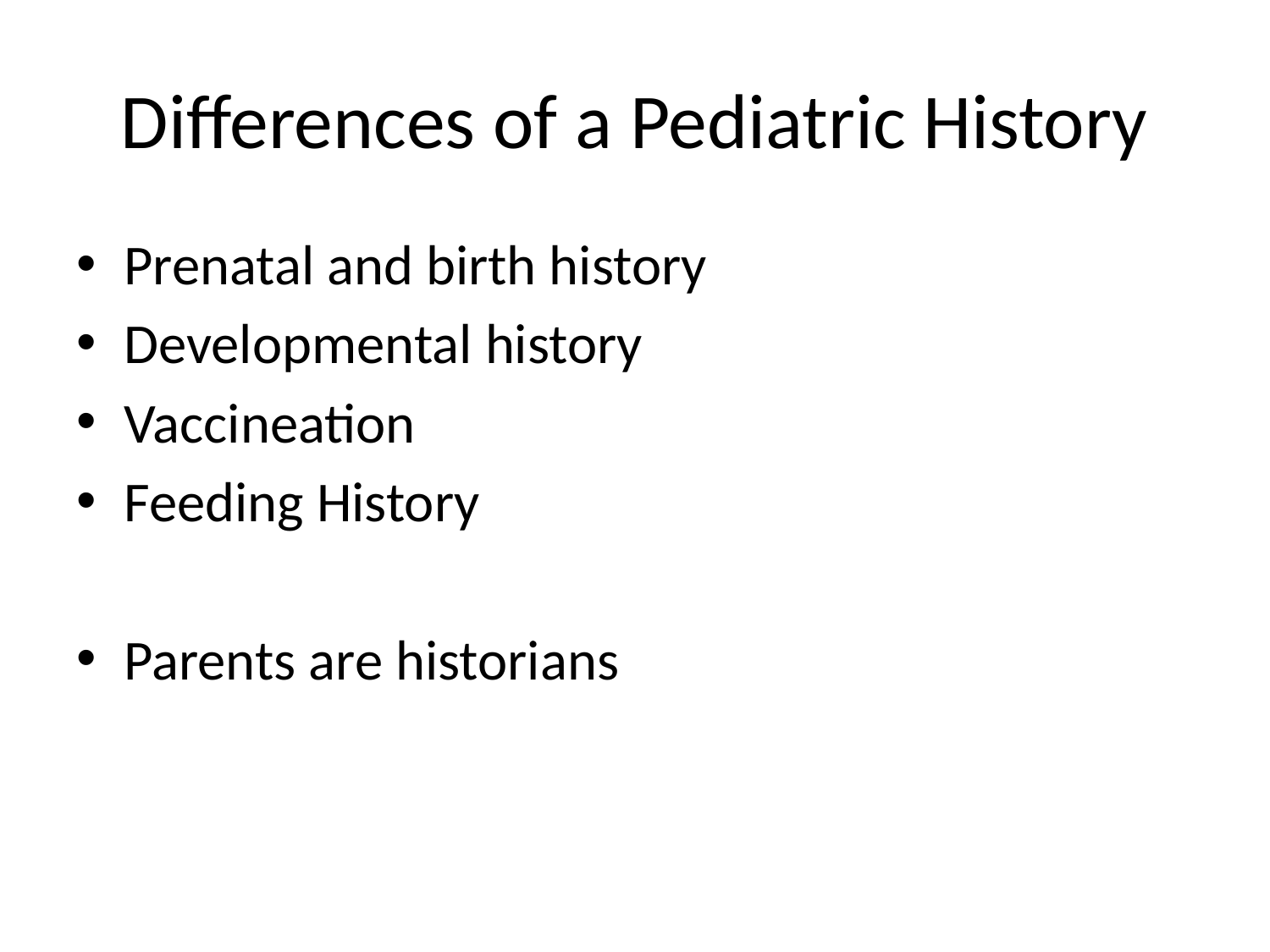

# Differences of a Pediatric History
Prenatal and birth history
Developmental history
Vaccineation
Feeding History

Parents are historians